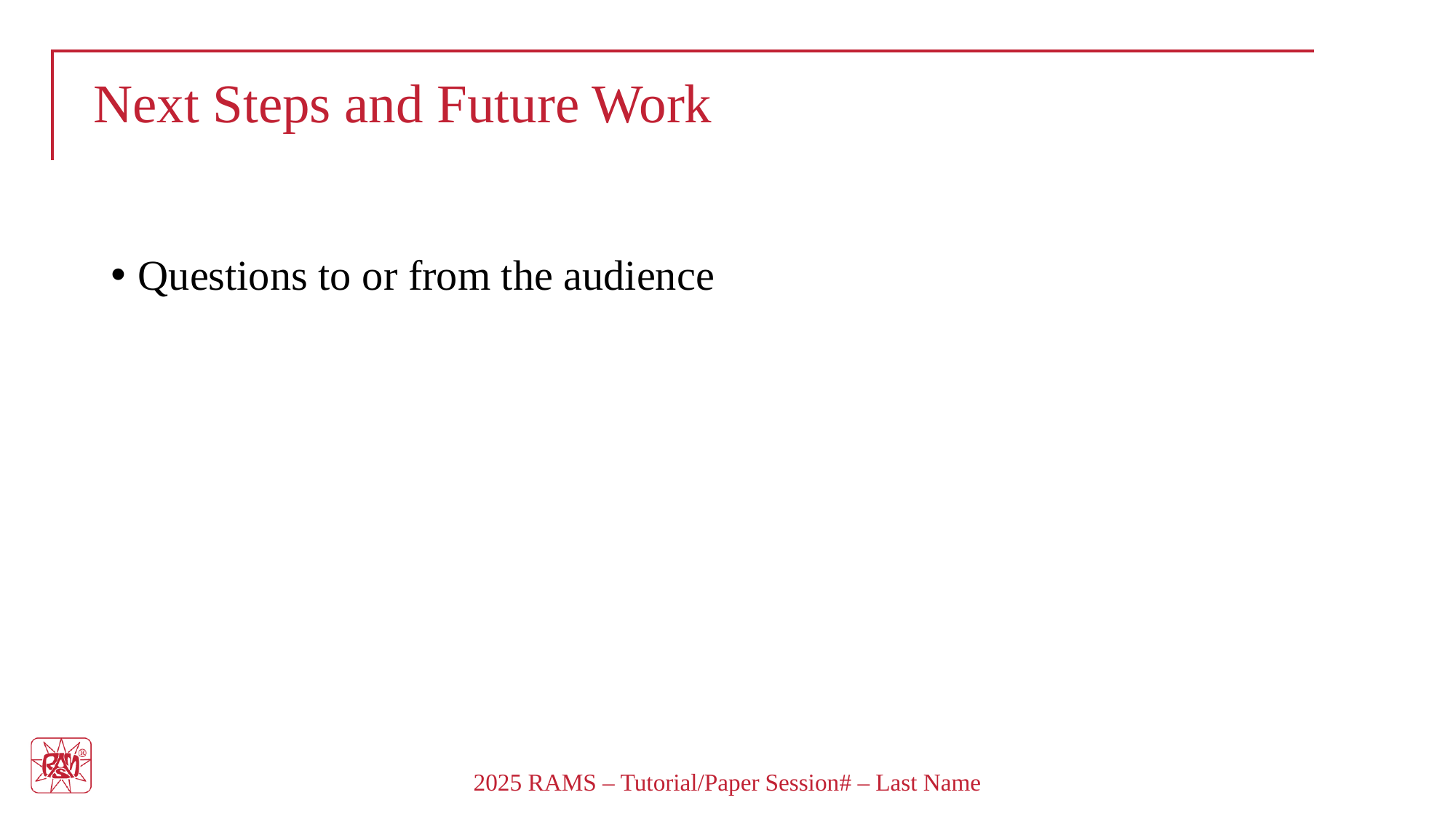

# Next Steps and Future Work
Questions to or from the audience
2025 RAMS – Tutorial/Paper Session# – Last Name